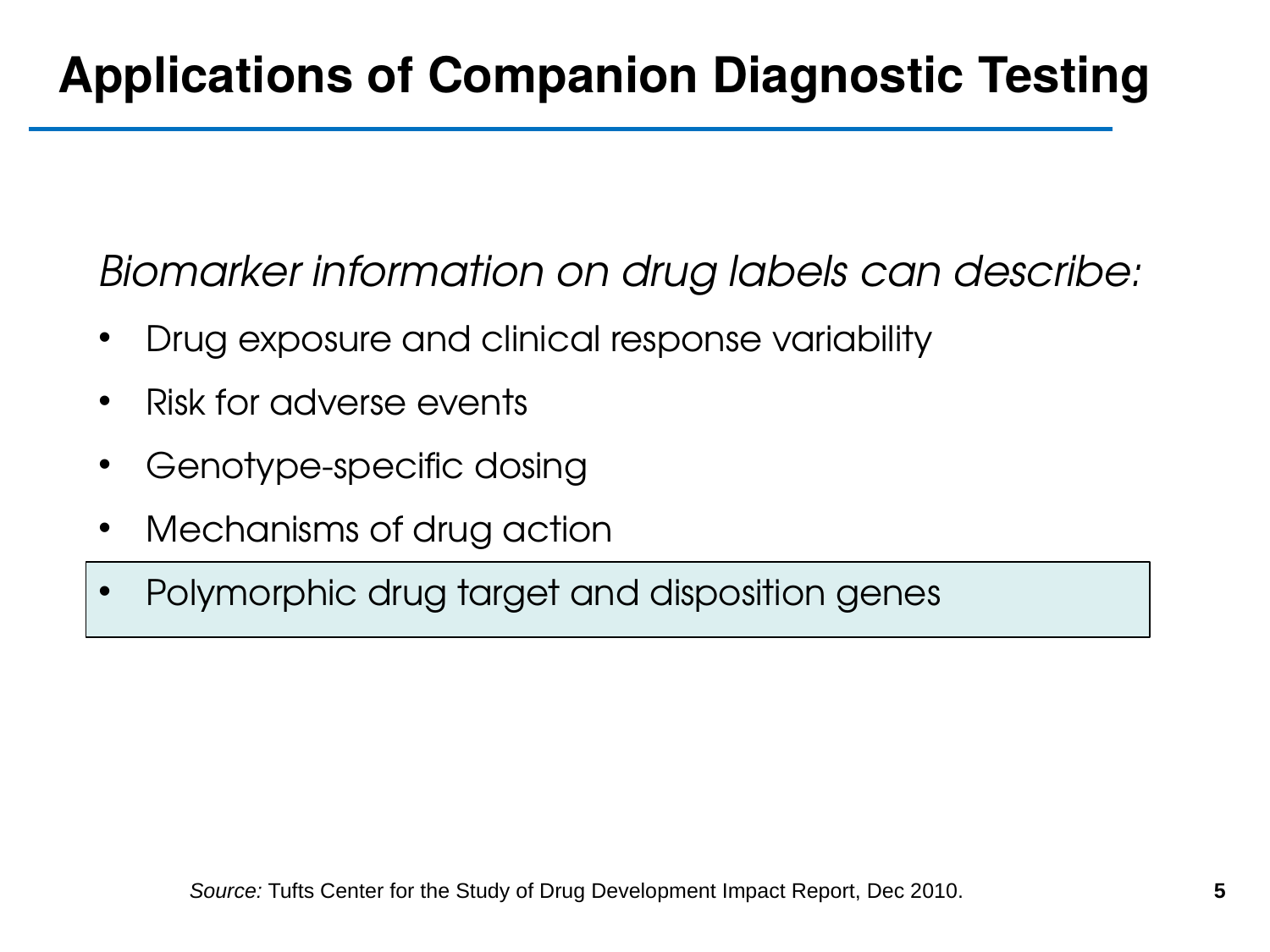

# Applications of Companion Diagnostic Testing
Biomarker information on drug labels can describe:
Drug exposure and clinical response variability
Risk for adverse events
Genotype-specific dosing
Mechanisms of drug action
Polymorphic drug target and disposition genes

Source: Tufts Center for the Study of Drug Development Impact Report, Dec 2010.
5